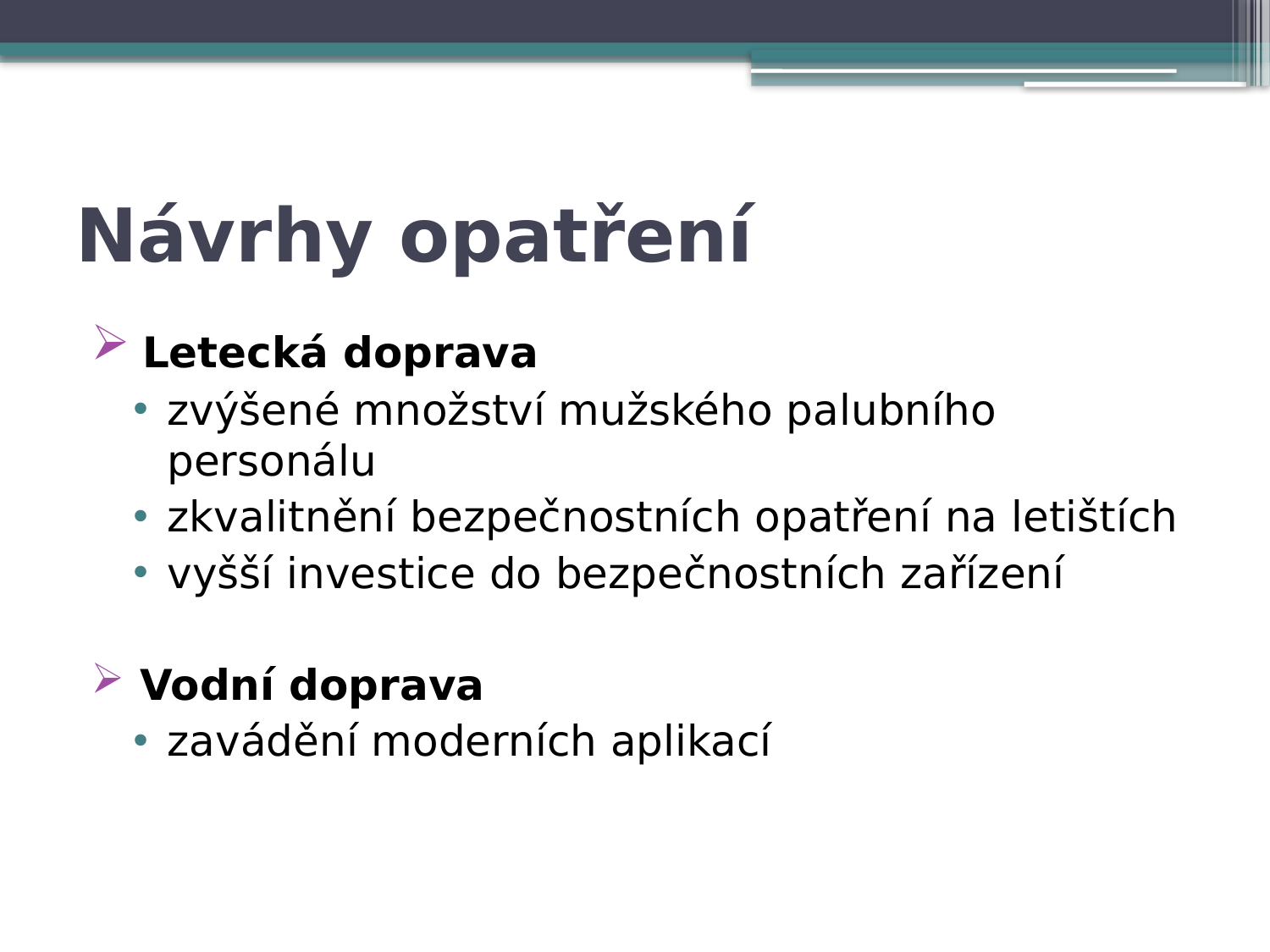

# Návrhy opatření
 Letecká doprava
zvýšené množství mužského palubního personálu
zkvalitnění bezpečnostních opatření na letištích
vyšší investice do bezpečnostních zařízení

 Vodní doprava
zavádění moderních aplikací